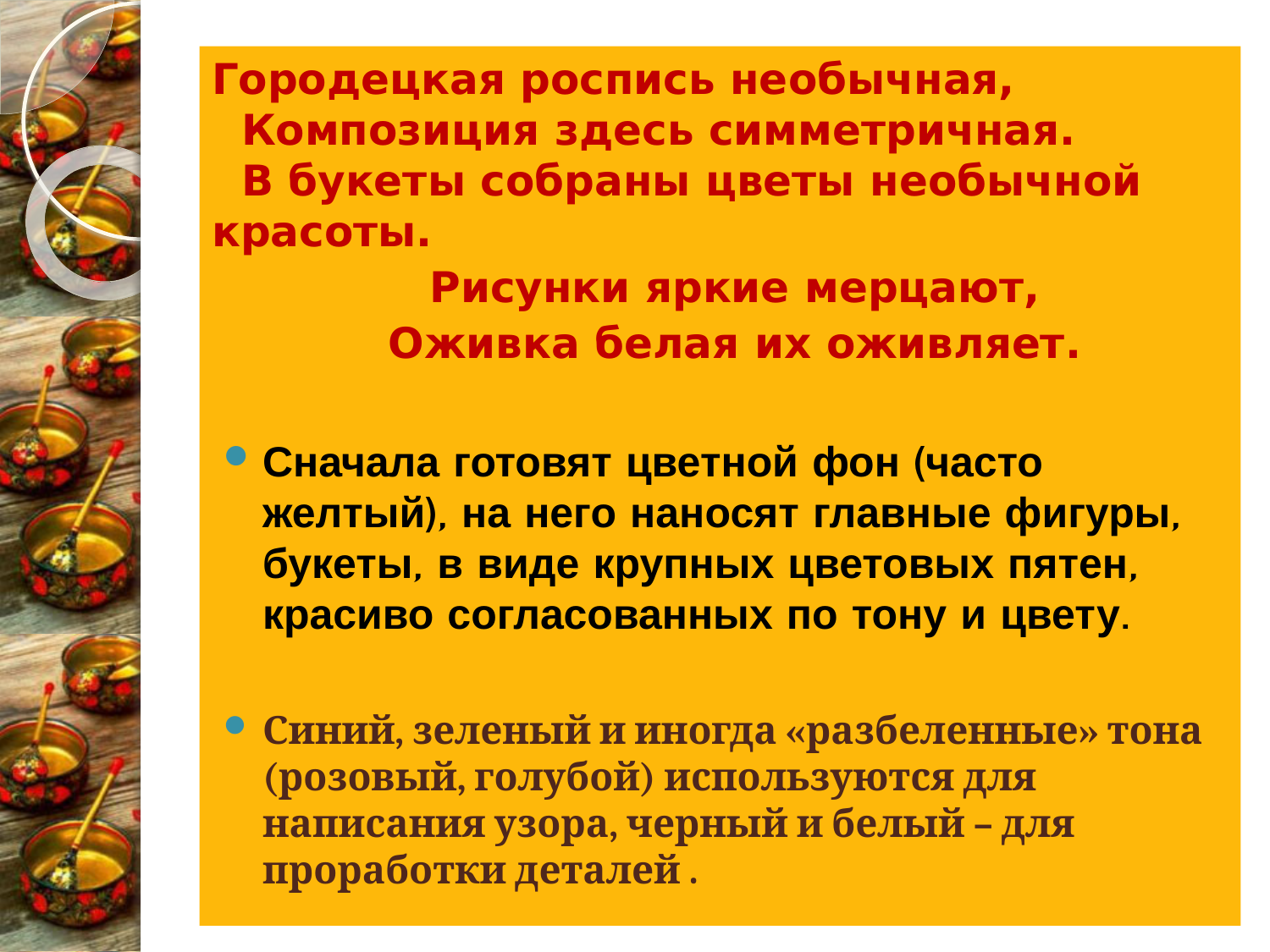

Городецкая роспись необычная,
  Композиция здесь симметричная.
  В букеты собраны цветы необычной красоты.
  Рисунки яркие мерцают,
  Оживка белая их оживляет.

Сначала готовят цветной фон (часто желтый), на него наносят главные фигуры, букеты, в виде крупных цветовых пятен, красиво согласованных по тону и цвету.

Синий, зеленый и иногда «разбеленные» тона (розовый, голубой) используются для написания узора, черный и белый – для проработки деталей .

.